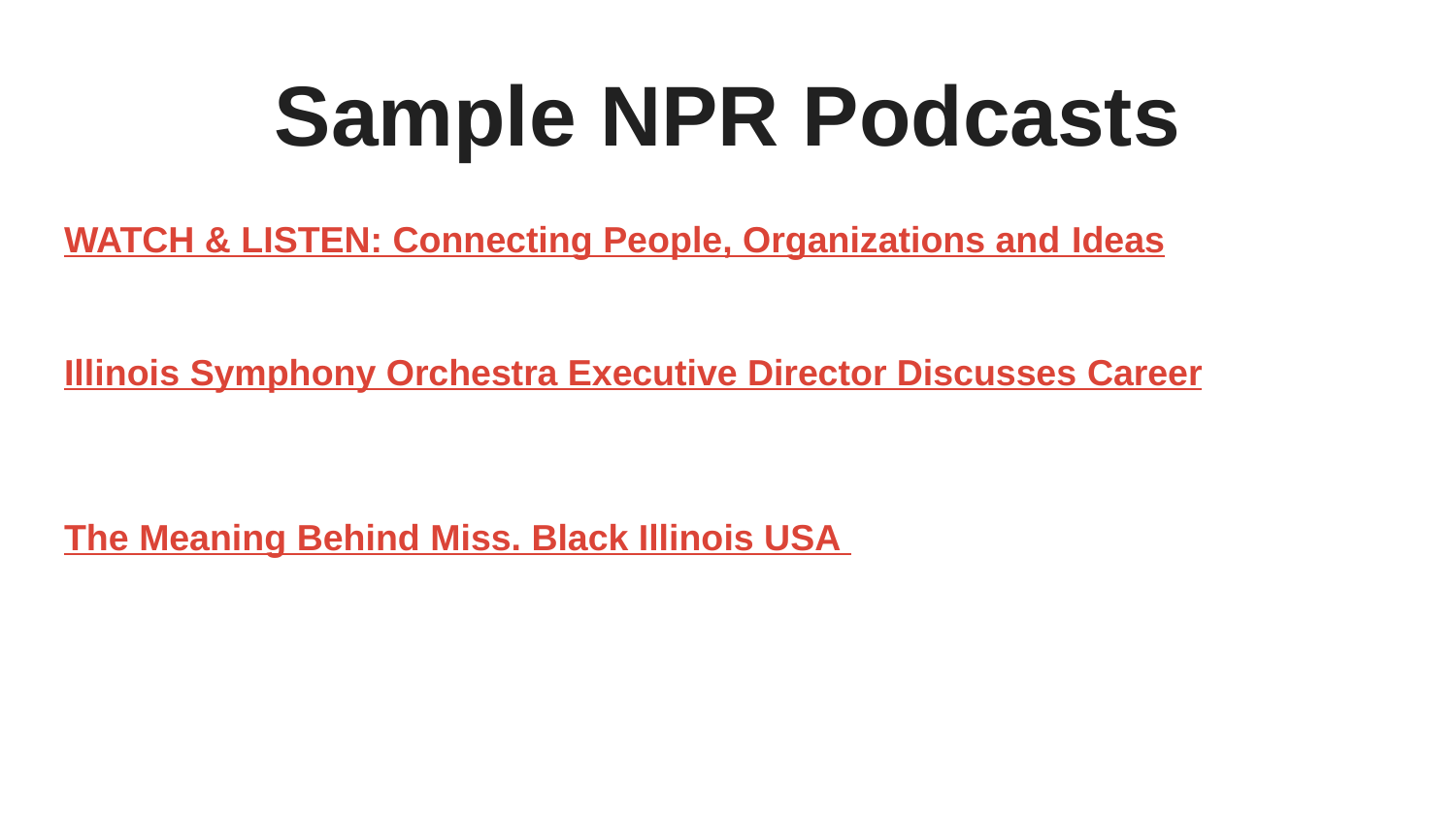

# Sample NPR Podcasts

WATCH & LISTEN: Connecting People, Organizations and Ideas

Illinois Symphony Orchestra Executive Director Discusses Career

The Meaning Behind Miss. Black Illinois USA